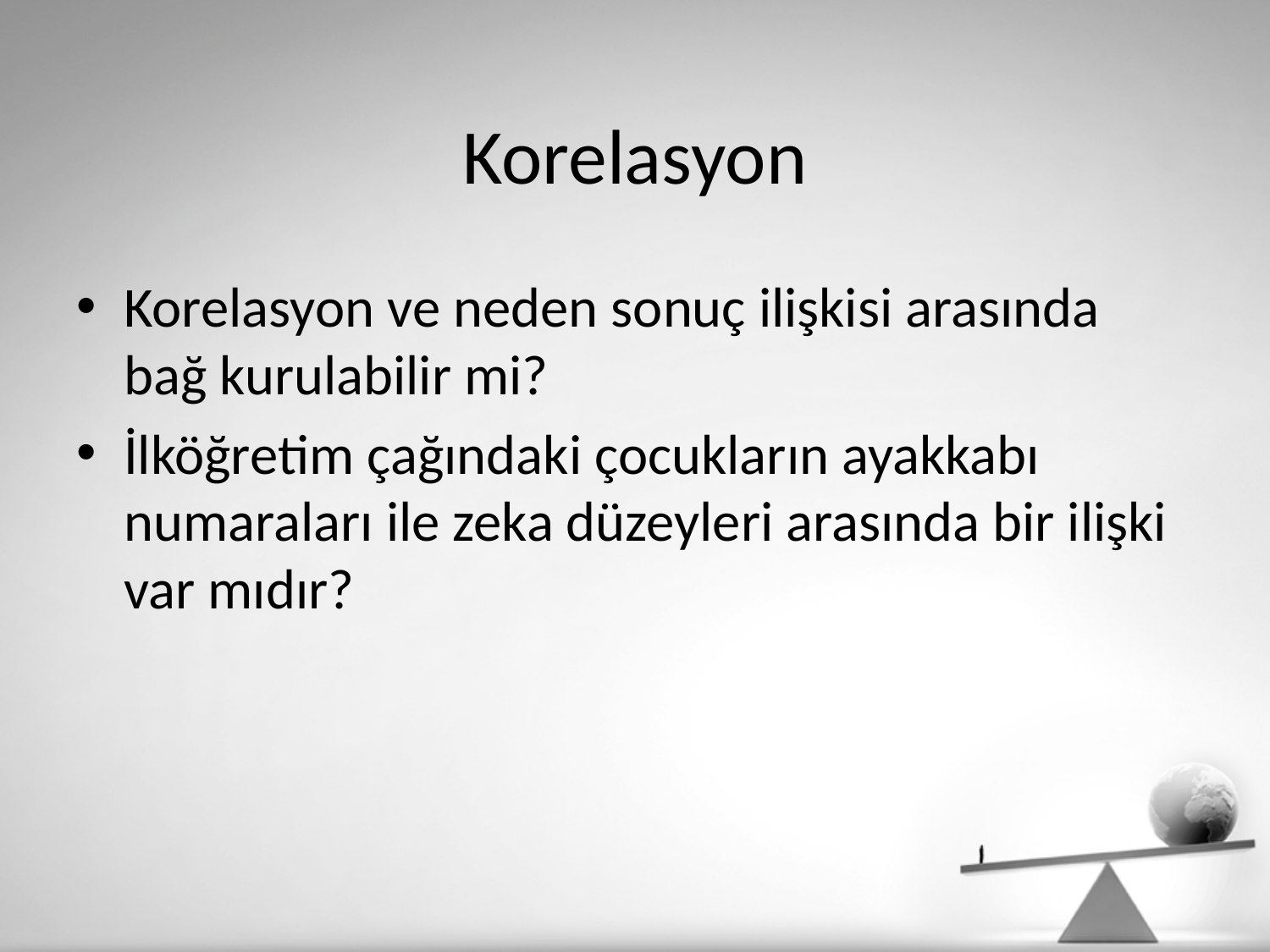

# Korelasyon
Korelasyon ve neden sonuç ilişkisi arasında bağ kurulabilir mi?
İlköğretim çağındaki çocukların ayakkabı numaraları ile zeka düzeyleri arasında bir ilişki var mıdır?